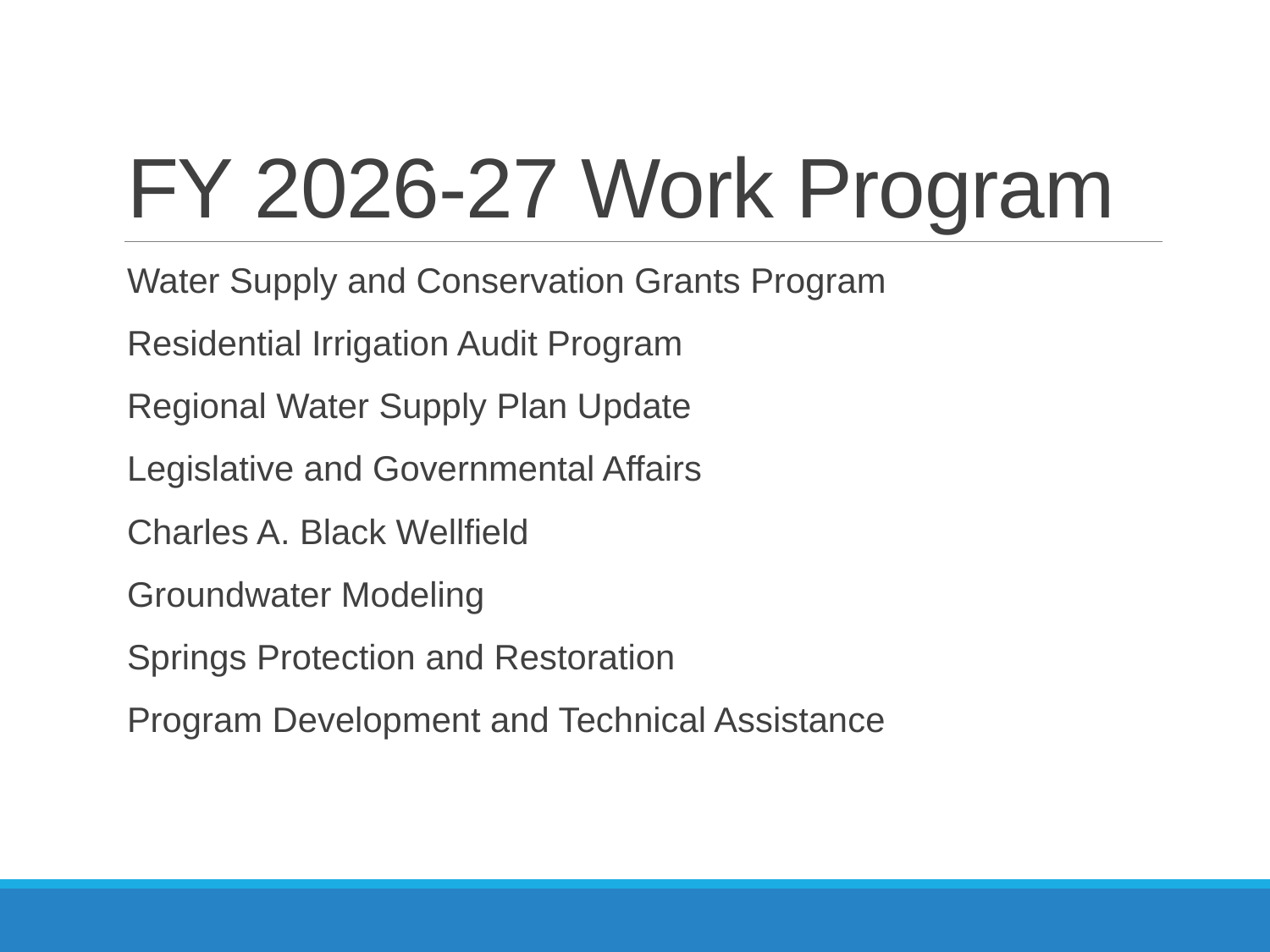

# FY 2026-27 Work Program
Water Supply and Conservation Grants Program
Residential Irrigation Audit Program
Regional Water Supply Plan Update
Legislative and Governmental Affairs
Charles A. Black Wellfield
Groundwater Modeling
Springs Protection and Restoration
Program Development and Technical Assistance